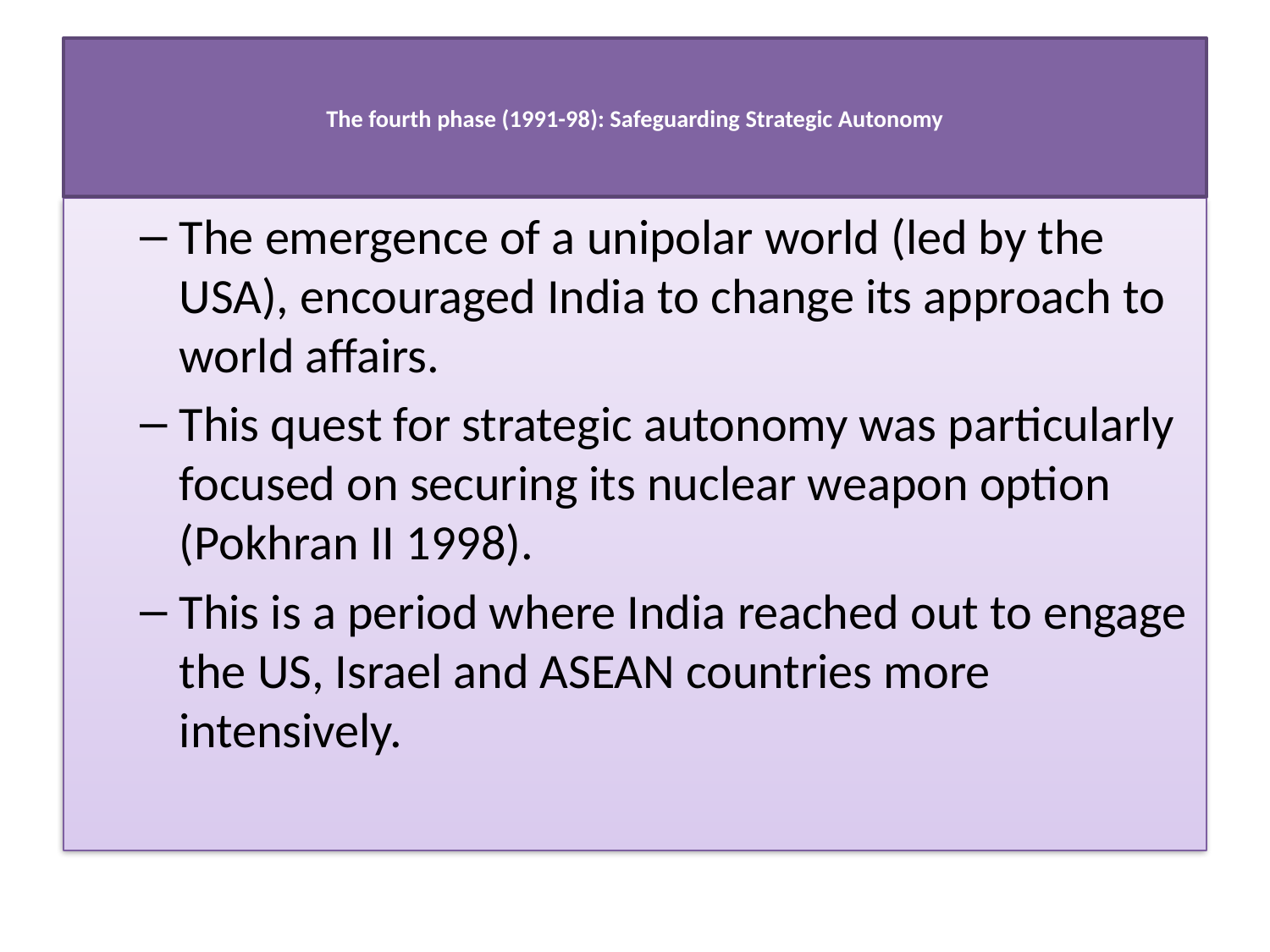

# The fourth phase (1991-98): Safeguarding Strategic Autonomy
The emergence of a unipolar world (led by the USA), encouraged India to change its approach to world affairs.
This quest for strategic autonomy was particularly focused on securing its nuclear weapon option (Pokhran II 1998).
This is a period where India reached out to engage the US, Israel and ASEAN countries more intensively.